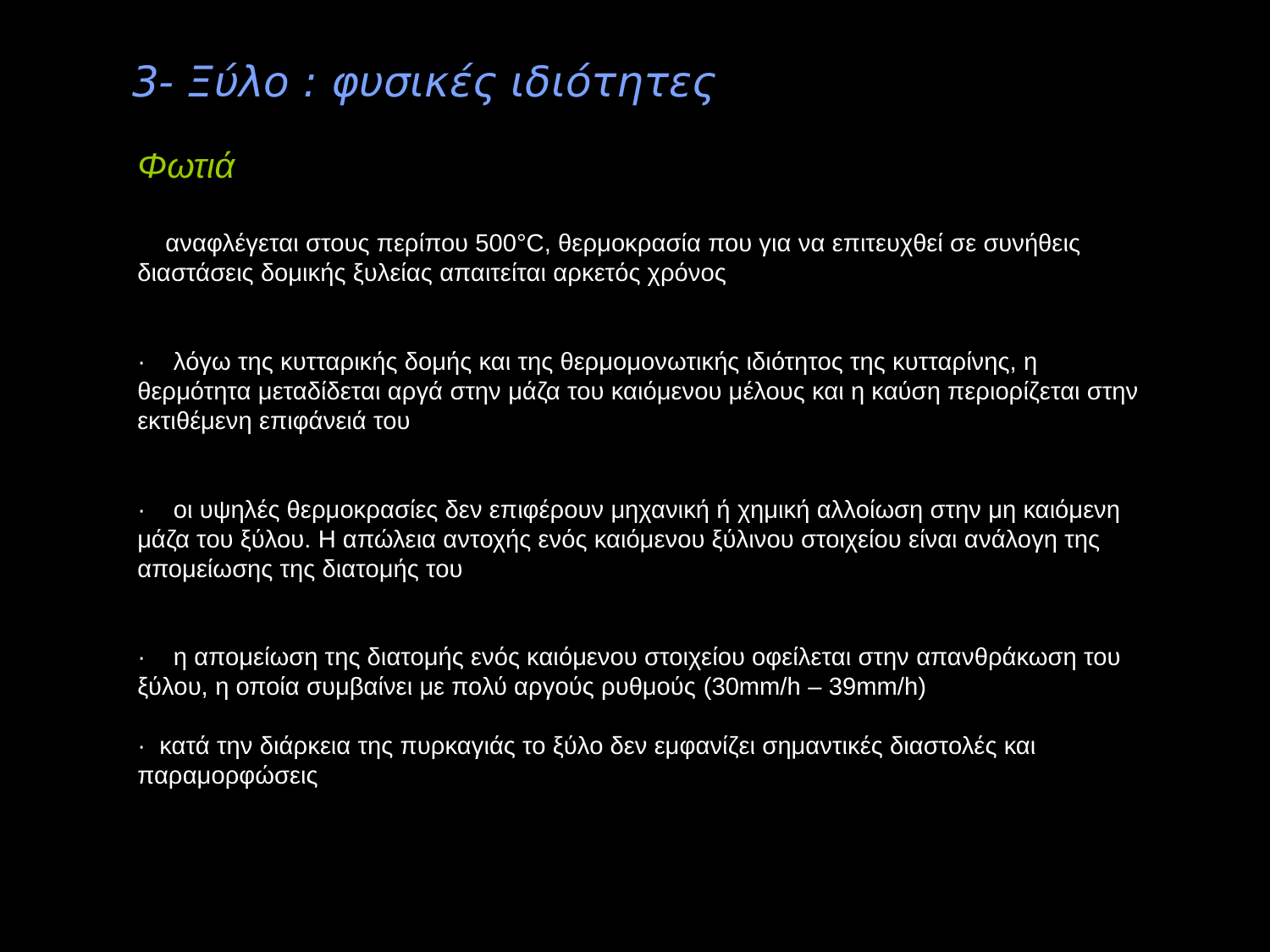

3- Ξύλο : φυσικές ιδιότητες
Φωτιά

    αναφλέγεται στους περίπου 500°C, θερμοκρασία που για να επιτευχθεί σε συνήθεις διαστάσεις δομικής ξυλείας απαιτείται αρκετός χρόνος

·    λόγω της κυτταρικής δομής και της θερμομονωτικής ιδιότητος της κυτταρίνης, η θερμότητα μεταδίδεται αργά στην μάζα του καιόμενου μέλους και η καύση περιορίζεται στην εκτιθέμενη επιφάνειά του

·    οι υψηλές θερμοκρασίες δεν επιφέρουν μηχανική ή χημική αλλοίωση στην μη καιόμενη μάζα του ξύλου. Η απώλεια αντοχής ενός καιόμενου ξύλινου στοιχείου είναι ανάλογη της απομείωσης της διατομής του

·    η απομείωση της διατομής ενός καιόμενου στοιχείου οφείλεται στην απανθράκωση του ξύλου, η οποία συμβαίνει με πολύ αργούς ρυθμούς (30mm/h – 39mm/h)

·  κατά την διάρκεια της πυρκαγιάς το ξύλο δεν εμφανίζει σημαντικές διαστολές και παραμορφώσεις